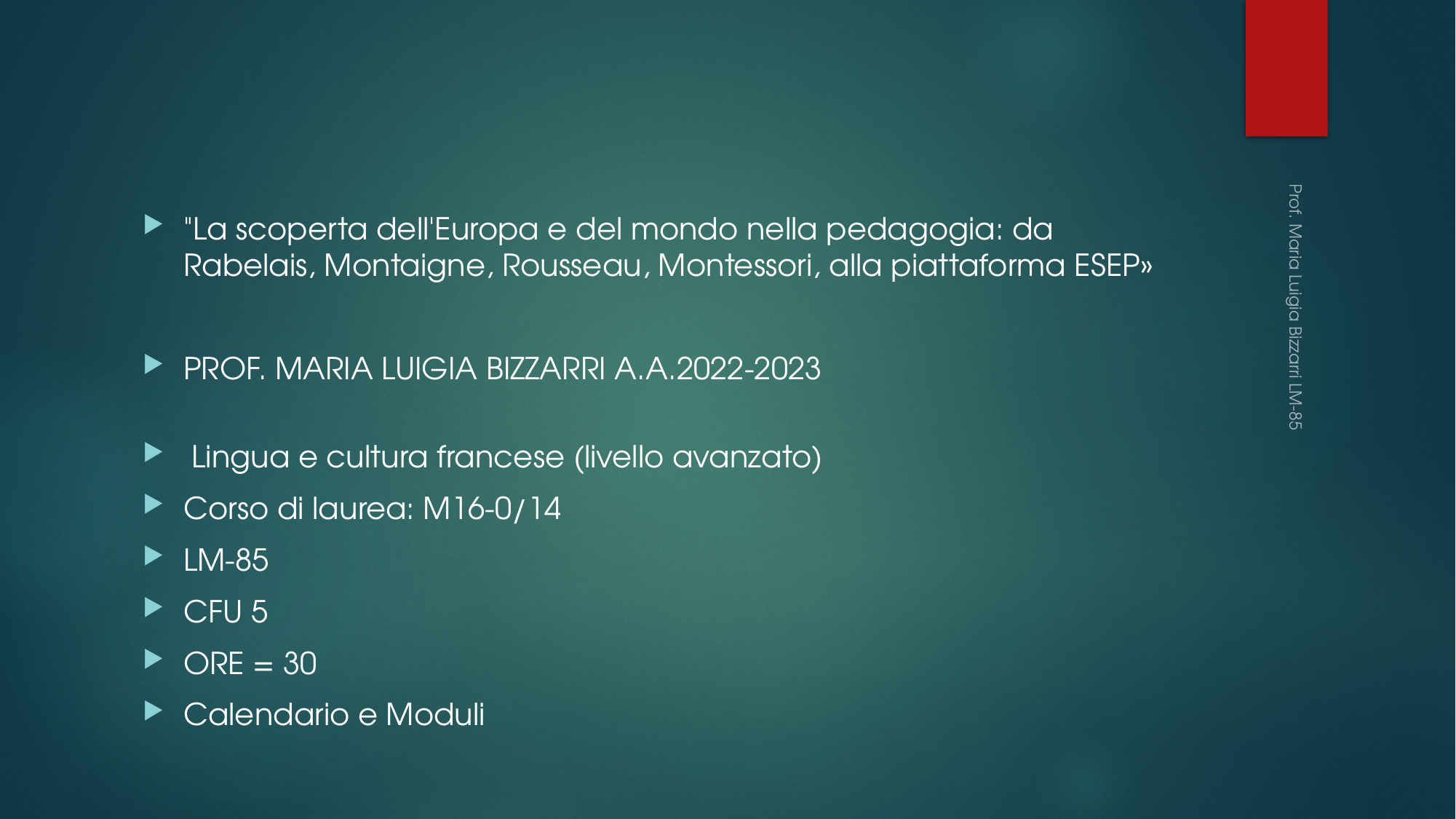

#

"La scoperta dell'Europa e del mondo nella pedagogia: da Rabelais, Montaigne, Rousseau, Montessori, alla piattaforma ESEP»

PROF. MARIA LUIGIA BIZZARRI A.A.2022-2023
 Lingua e cultura francese (livello avanzato)
Corso di laurea: M16-0/14
LM-85
CFU 5
ORE = 30
Calendario e Moduli

Prof. Maria Luigia Bizzarri LM-85